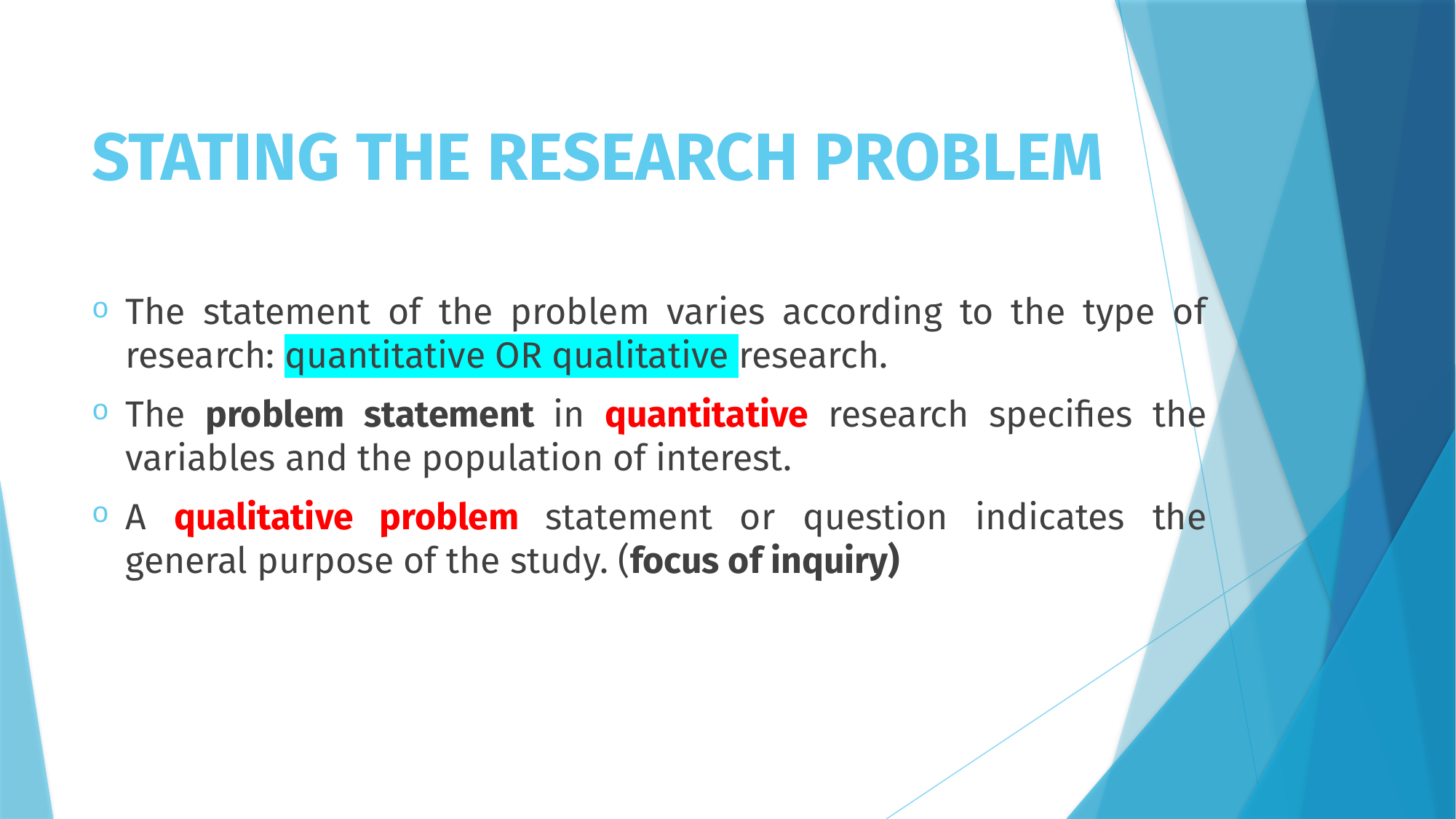

# STATING THE RESEARCH PROBLEM
The statement of the problem varies according to the type of research: quantitative OR qualitative research.
The problem statement in quantitative research specifies the variables and the population of interest.
A qualitative problem statement or question indicates the general purpose of the study. (focus of inquiry)